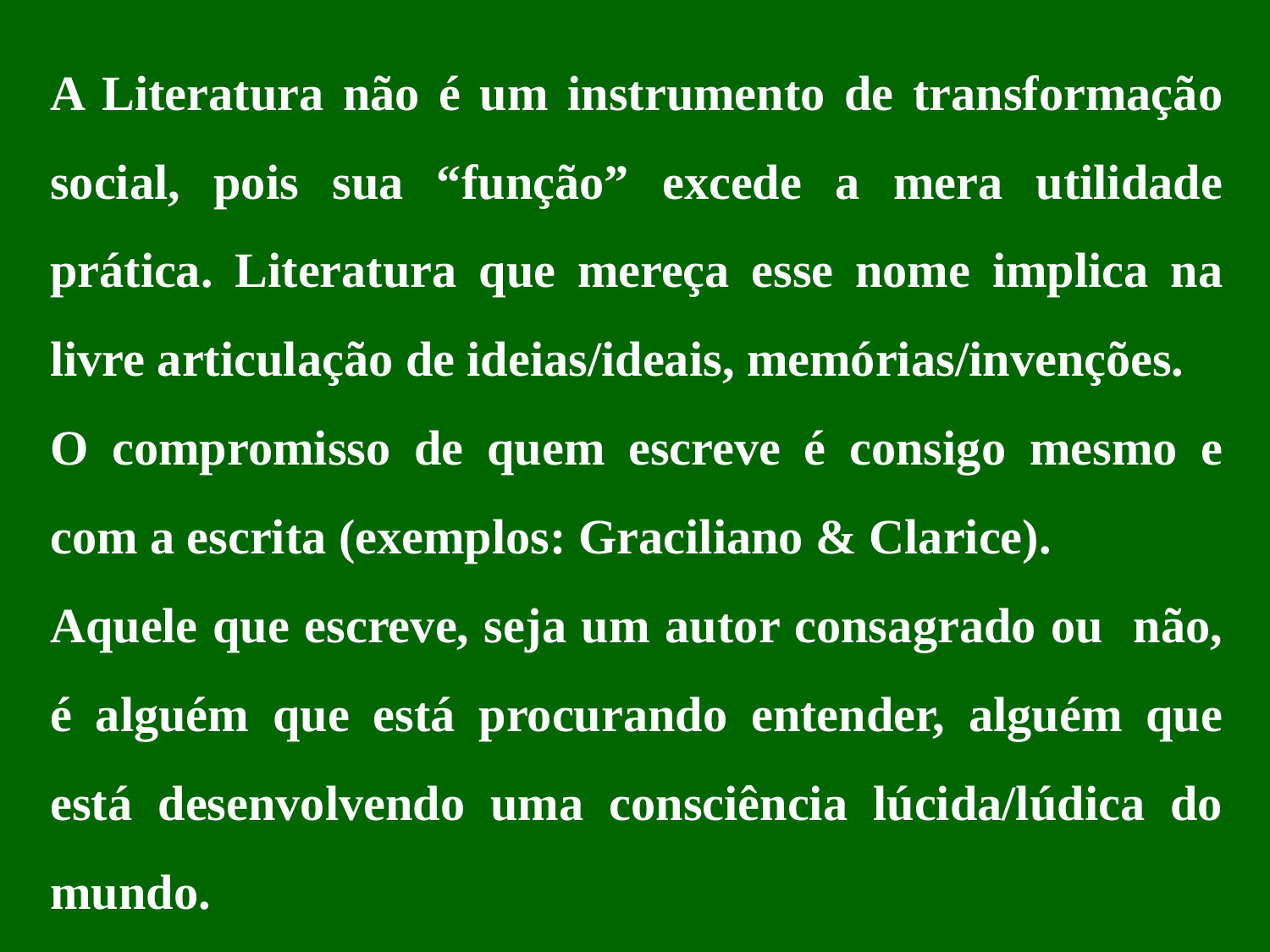

A Literatura não é um instrumento de transformação social, pois sua “função” excede a mera utilidade prática. Literatura que mereça esse nome implica na livre articulação de ideias/ideais, memórias/invenções.
O compromisso de quem escreve é consigo mesmo e com a escrita (exemplos: Graciliano & Clarice).
Aquele que escreve, seja um autor consagrado ou  não, é alguém que está procurando entender, alguém que está desenvolvendo uma consciência lúcida/lúdica do mundo.